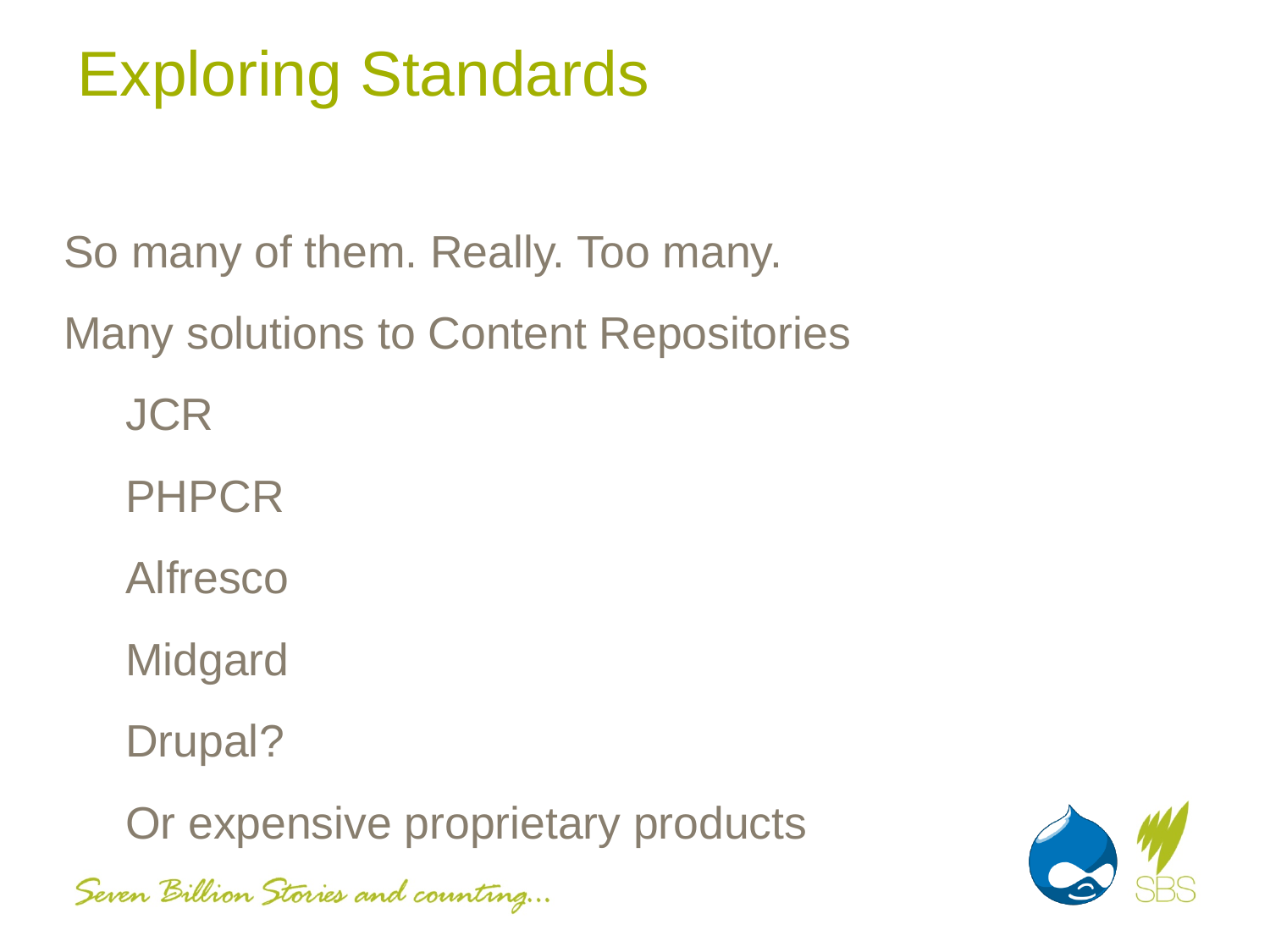

# Exploring Standards
So many of them. Really. Too many.
Many solutions to Content Repositories
JCR
PHPCR
Alfresco
Midgard
Drupal?
Or expensive proprietary products